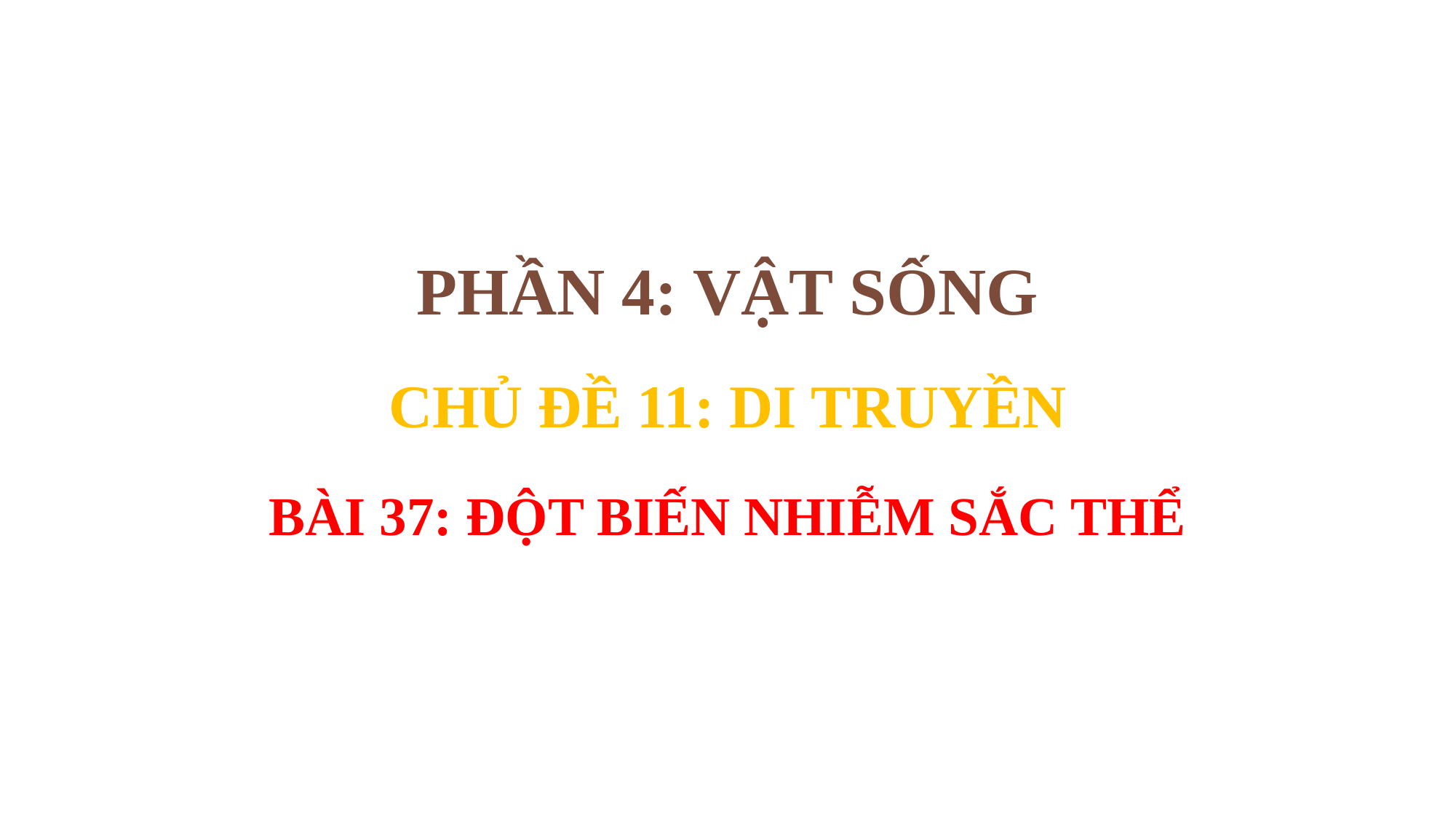

PHẦN 4: VẬT SỐNG
CHỦ ĐỀ 11: DI TRUYỀN
BÀI 37: ĐỘT BIẾN NHIỄM SẮC THỂ